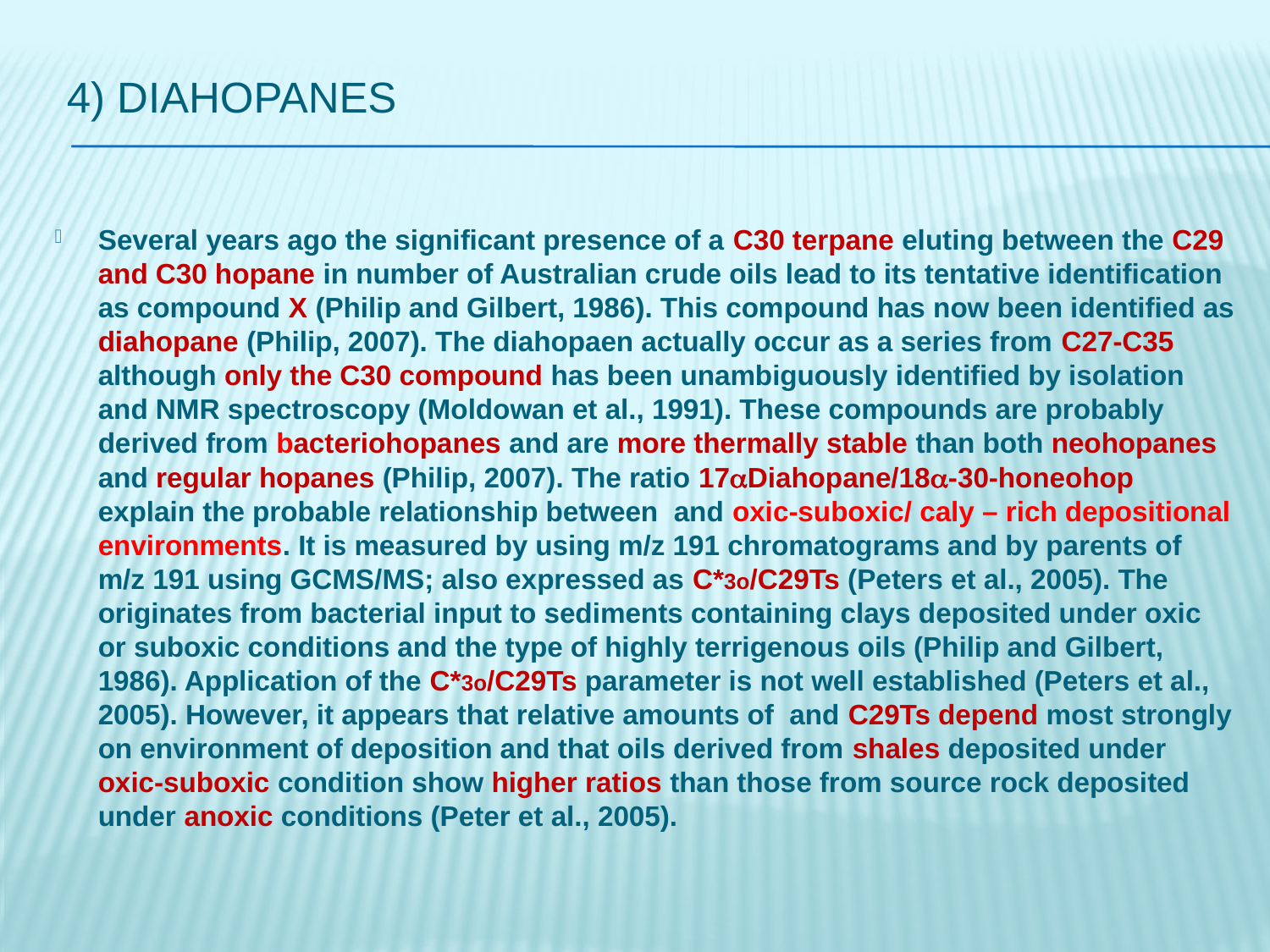

# 4) Diahopanes
Several years ago the significant presence of a C30 terpane eluting between the C29 and C30 hopane in number of Australian crude oils lead to its tentative identification as compound X (Philip and Gilbert, 1986). This compound has now been identified as diahopane (Philip, 2007). The diahopaen actually occur as a series from C27-C35 although only the C30 compound has been unambiguously identified by isolation and NMR spectroscopy (Moldowan et al., 1991). These compounds are probably derived from bacteriohopanes and are more thermally stable than both neohopanes and regular hopanes (Philip, 2007). The ratio 17αDiahopane/18α-30-honeohop explain the probable relationship between  and oxic-suboxic/ caly – rich depositional environments. It is measured by using m/z 191 chromatograms and by parents of m/z 191 using GCMS/MS; also expressed as C*3o/C29Ts (Peters et al., 2005). The  originates from bacterial input to sediments containing clays deposited under oxic or suboxic conditions and the type of highly terrigenous oils (Philip and Gilbert, 1986). Application of the C*3o/C29Ts parameter is not well established (Peters et al., 2005). However, it appears that relative amounts of  and C29Ts depend most strongly on environment of deposition and that oils derived from shales deposited under oxic-suboxic condition show higher ratios than those from source rock deposited under anoxic conditions (Peter et al., 2005).